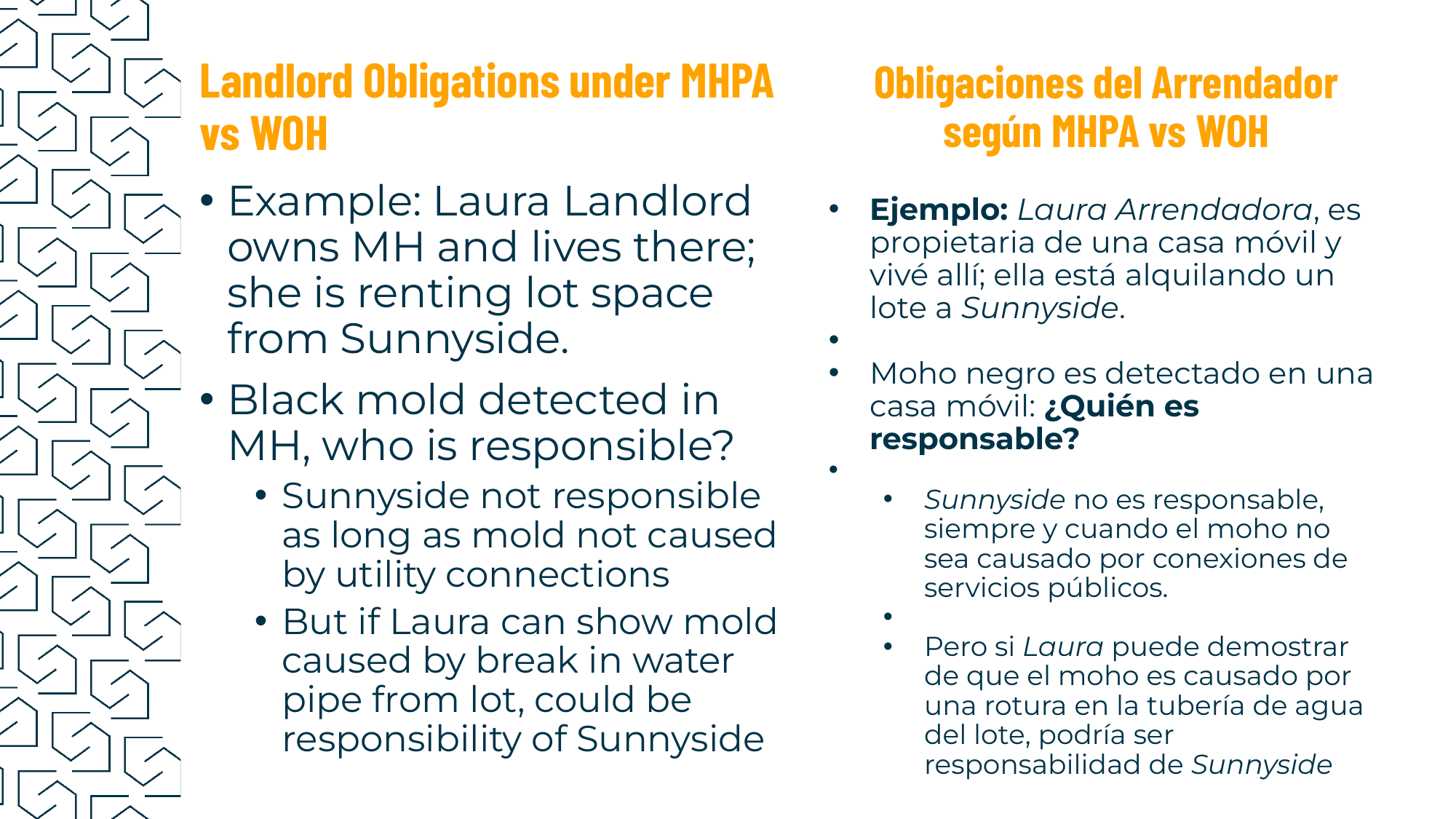

Obligaciones del Arrendador según MHPA vs WOH
Landlord Obligations under MHPA vs WOH

Example: Laura Landlord owns MH and lives there; she is renting lot space from Sunnyside.
Black mold detected in MH, who is responsible?
Sunnyside not responsible as long as mold not caused by utility connections
But if Laura can show mold caused by break in water pipe from lot, could be responsibility of Sunnyside

Ejemplo: Laura Arrendadora, es propietaria de una casa móvil y vivé allí; ella está alquilando un lote a Sunnyside.

Moho negro es detectado en una casa móvil: ¿Quién es responsable?

Sunnyside no es responsable, siempre y cuando el moho no sea causado por conexiones de servicios públicos.

Pero si Laura puede demostrar de que el moho es causado por una rotura en la tubería de agua del lote, podría ser responsabilidad de Sunnyside